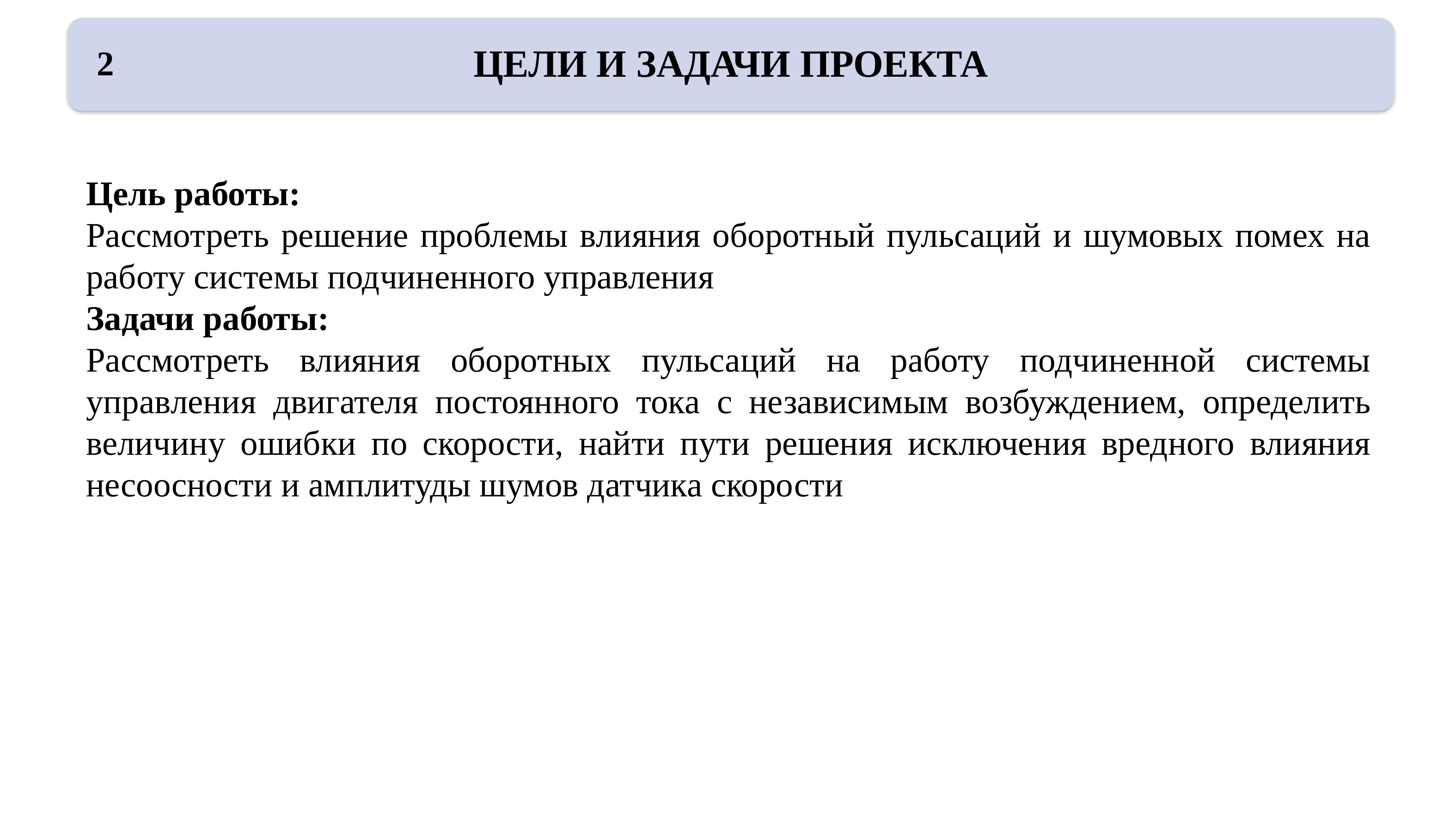

2
# Цели и задачи проекта
Цель работы:
Рассмотреть решение проблемы влияния оборотный пульсаций и шумовых помех на работу системы подчиненного управления
Задачи работы:
Рассмотреть влияния оборотных пульсаций на работу подчиненной системы управления двигателя постоянного тока с независимым возбуждением, определить величину ошибки по скорости, найти пути решения исключения вредного влияния несоосности и амплитуды шумов датчика скорости